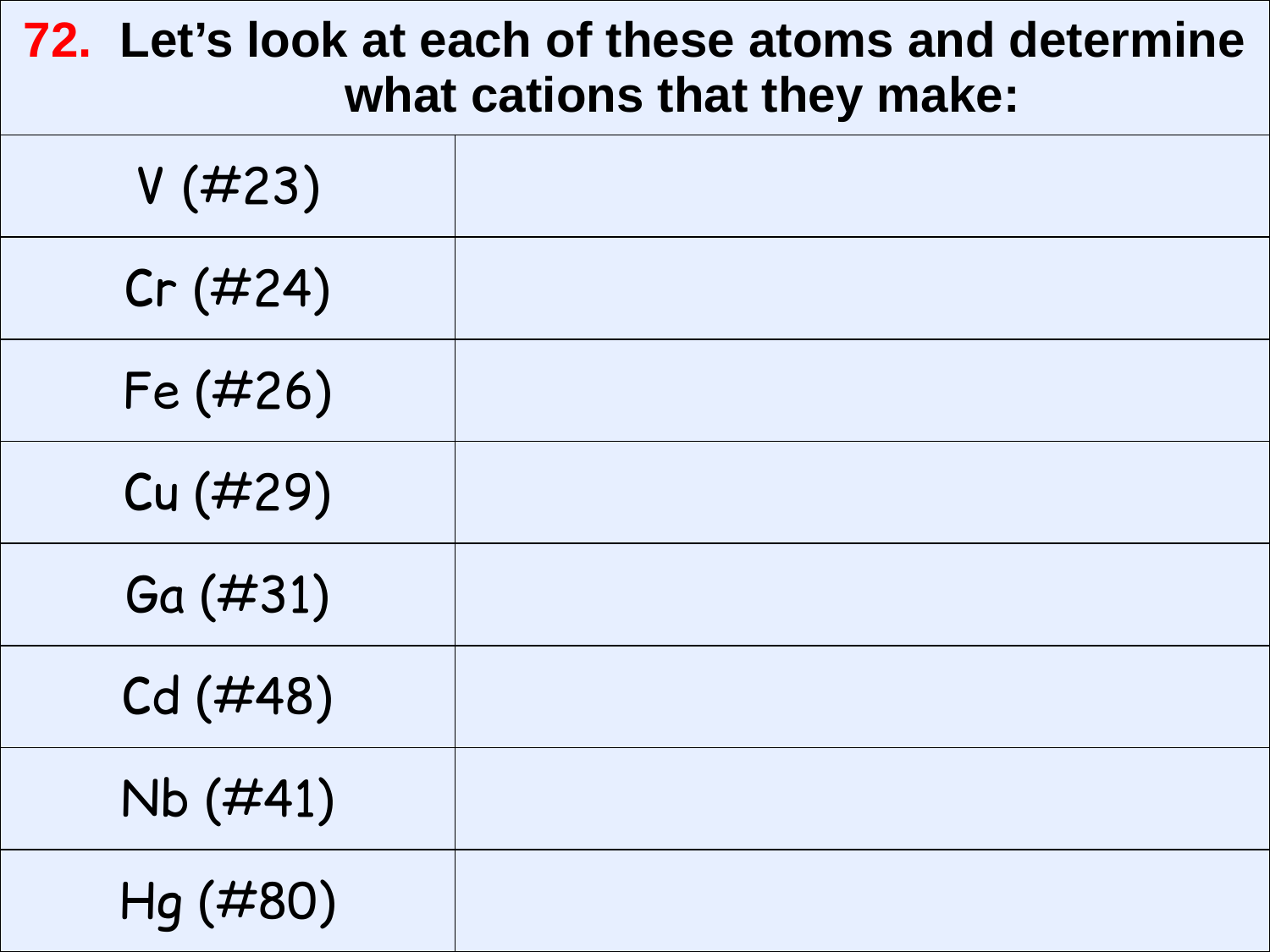

| 72. Let’s look at each of these atoms and determine what cations that they make: |  |
| --- | --- |
| V (#23) |  |
| Cr (#24) |  |
| Fe (#26) |  |
| Cu (#29) |  |
| Ga (#31) |  |
| Cd (#48) |  |
| Nb (#41) |  |
| Hg (#80) |  |